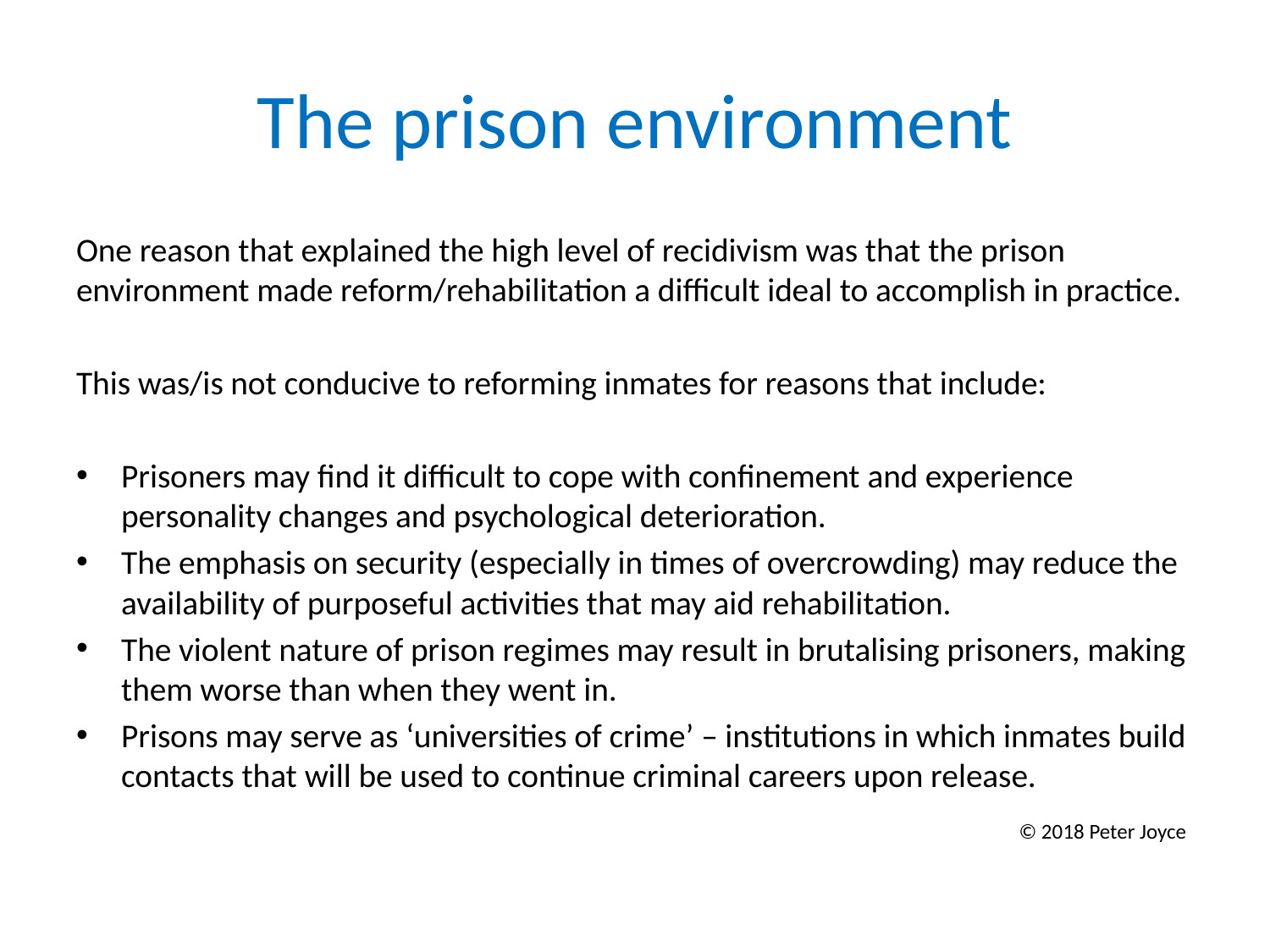

# The prison environment
One reason that explained the high level of recidivism was that the prison environment made reform/rehabilitation a difficult ideal to accomplish in practice.

This was/is not conducive to reforming inmates for reasons that include:

Prisoners may find it difficult to cope with confinement and experience personality changes and psychological deterioration.
The emphasis on security (especially in times of overcrowding) may reduce the availability of purposeful activities that may aid rehabilitation.
The violent nature of prison regimes may result in brutalising prisoners, making them worse than when they went in.
Prisons may serve as ‘universities of crime’ – institutions in which inmates build contacts that will be used to continue criminal careers upon release.